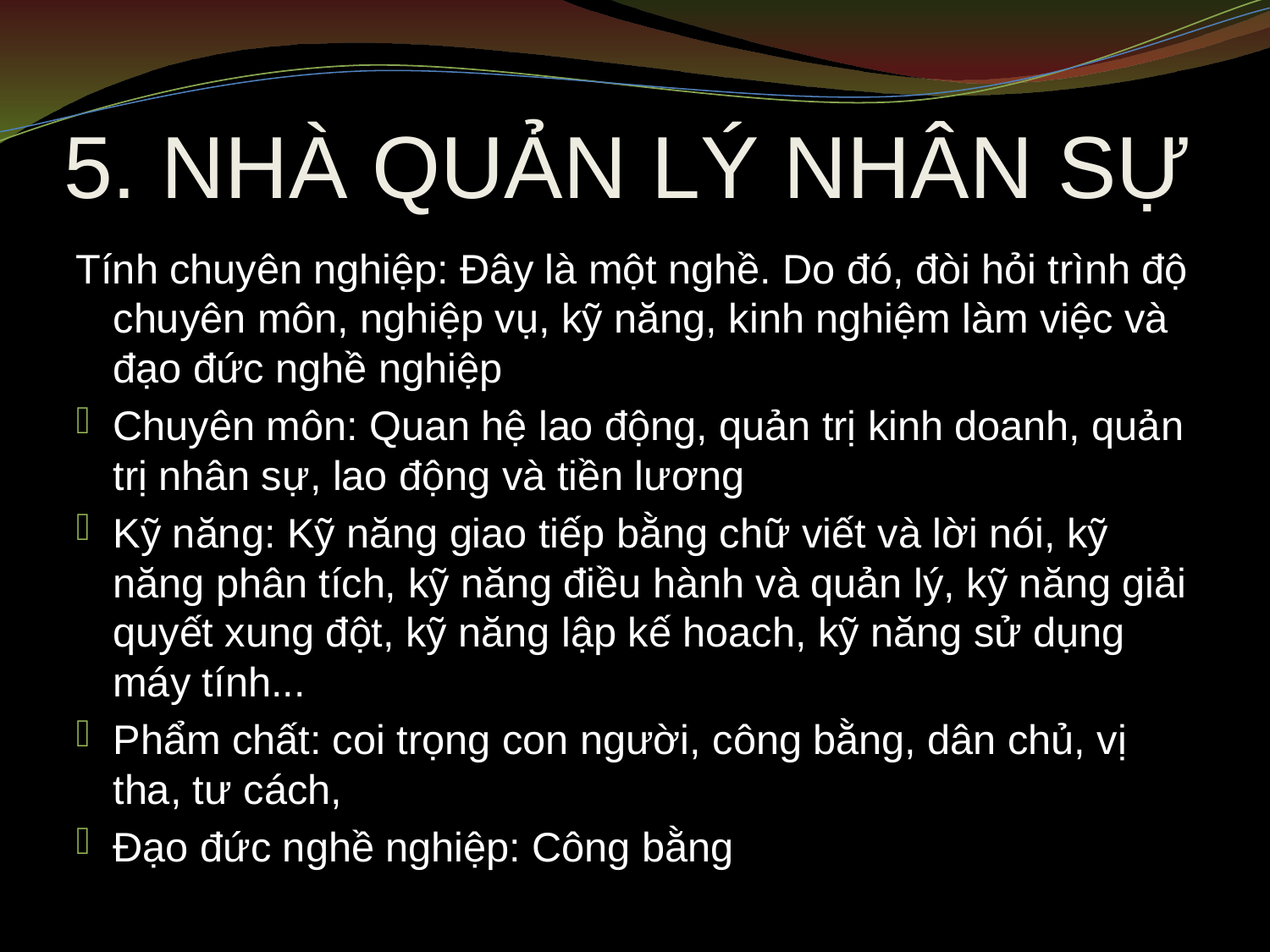

# 5. NHÀ QUẢN LÝ NHÂN SỰ
Tính chuyên nghiệp: Đây là một nghề. Do đó, đòi hỏi trình độ chuyên môn, nghiệp vụ, kỹ năng, kinh nghiệm làm việc và đạo đức nghề nghiệp
Chuyên môn: Quan hệ lao động, quản trị kinh doanh, quản trị nhân sự, lao động và tiền lương
Kỹ năng: Kỹ năng giao tiếp bằng chữ viết và lời nói, kỹ năng phân tích, kỹ năng điều hành và quản lý, kỹ năng giải quyết xung đột, kỹ năng lập kế hoach, kỹ năng sử dụng máy tính...
Phẩm chất: coi trọng con người, công bằng, dân chủ, vị tha, tư cách,
Đạo đức nghề nghiệp: Công bằng